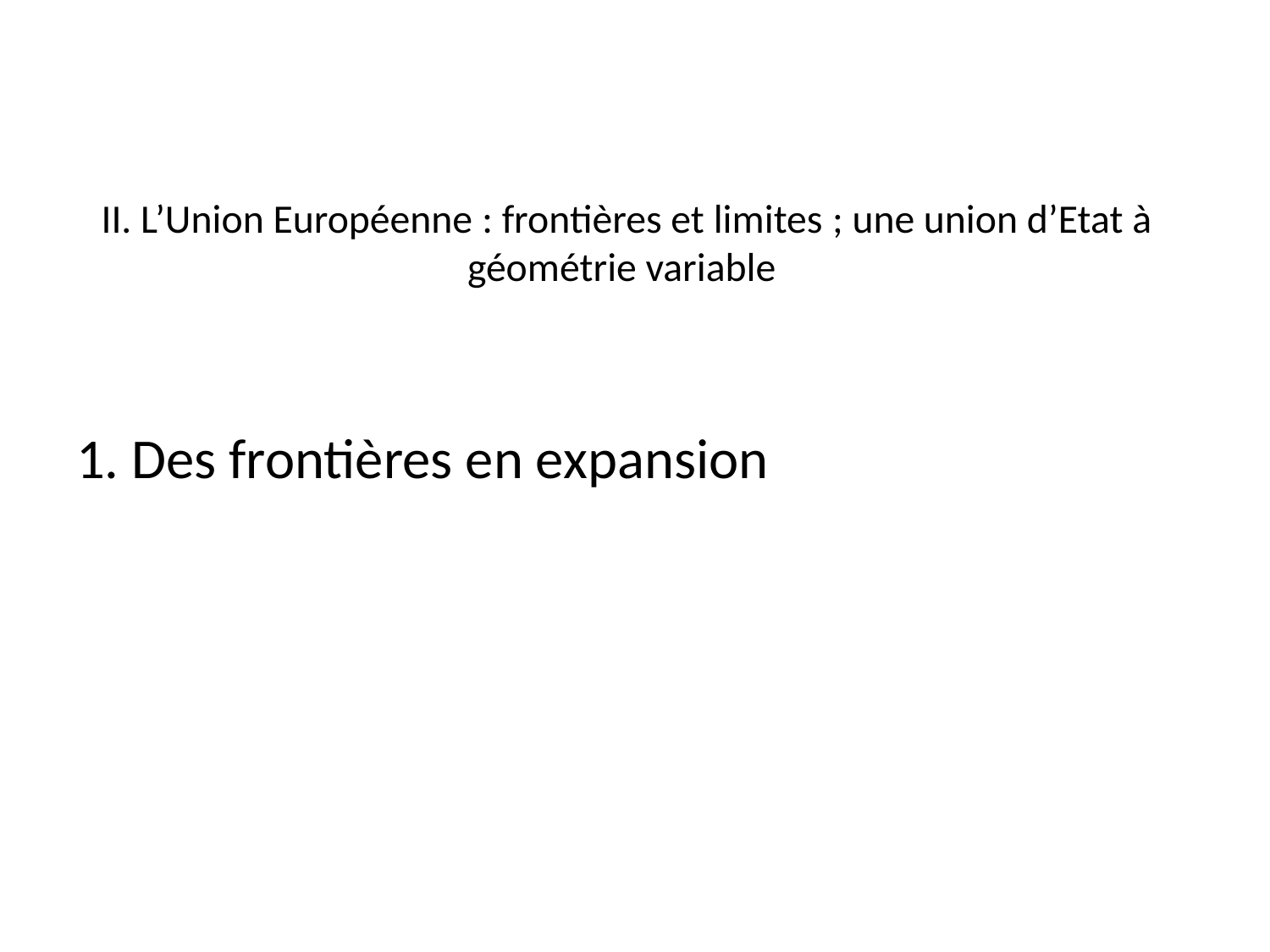

# II. L’Union Européenne : frontières et limites ; une union d’Etat à géométrie variable
1. Des frontières en expansion